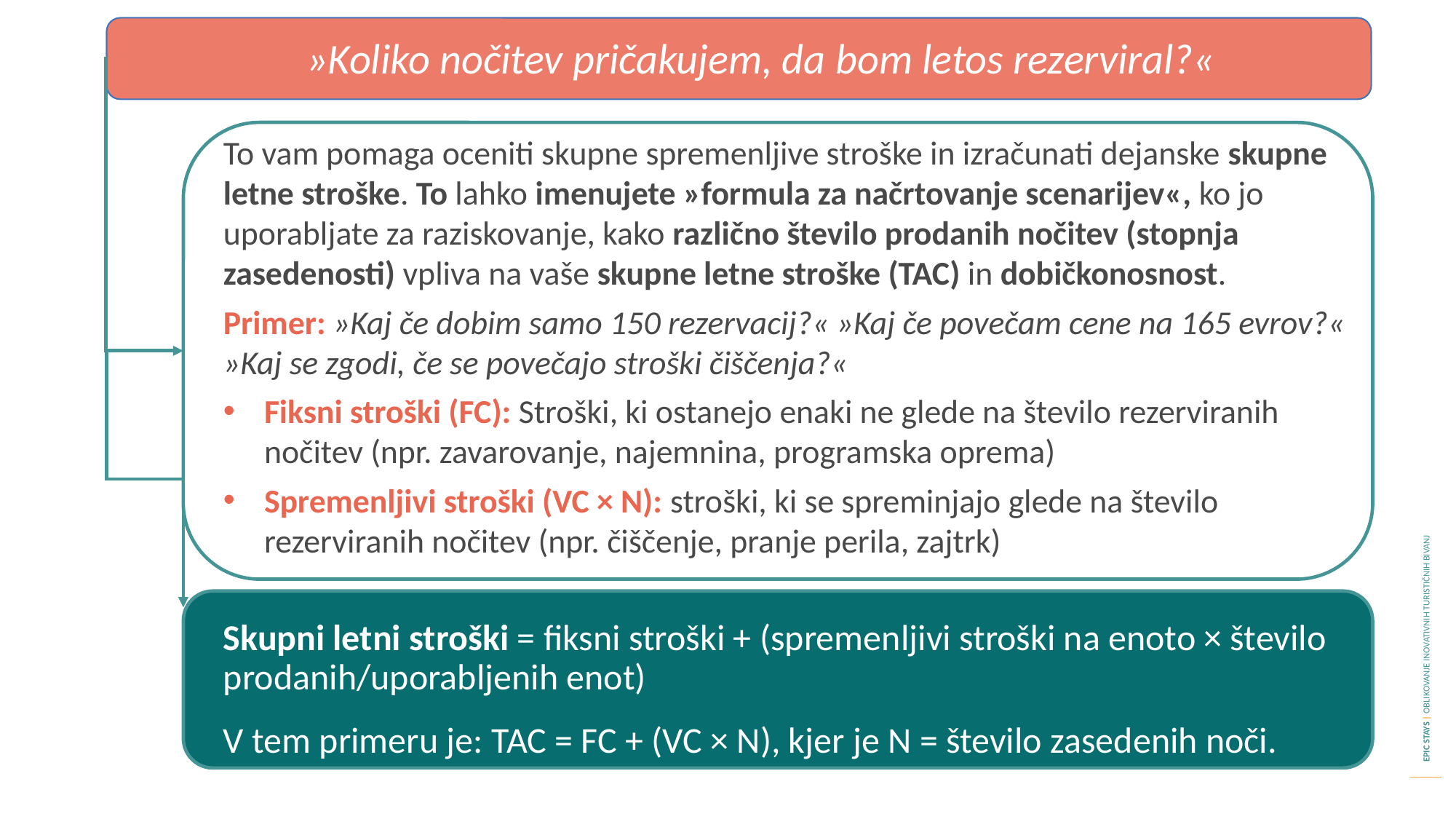

»Koliko nočitev pričakujem, da bom letos rezerviral?«

To vam pomaga oceniti skupne spremenljive stroške in izračunati dejanske skupne letne stroške. To lahko imenujete »formula za načrtovanje scenarijev«, ko jo uporabljate za raziskovanje, kako različno število prodanih nočitev (stopnja zasedenosti) vpliva na vaše skupne letne stroške (TAC) in dobičkonosnost.
Primer: »Kaj če dobim samo 150 rezervacij?« »Kaj če povečam cene na 165 evrov?« »Kaj se zgodi, če se povečajo stroški čiščenja?«
Fiksni stroški (FC): Stroški, ki ostanejo enaki ne glede na število rezerviranih nočitev (npr. zavarovanje, najemnina, programska oprema)
Spremenljivi stroški (VC × N): stroški, ki se spreminjajo glede na število rezerviranih nočitev (npr. čiščenje, pranje perila, zajtrk)

Skupni letni stroški = fiksni stroški + (spremenljivi stroški na enoto × število prodanih/uporabljenih enot)
V tem primeru je: TAC = FC + (VC × N), kjer je N = število zasedenih noči.